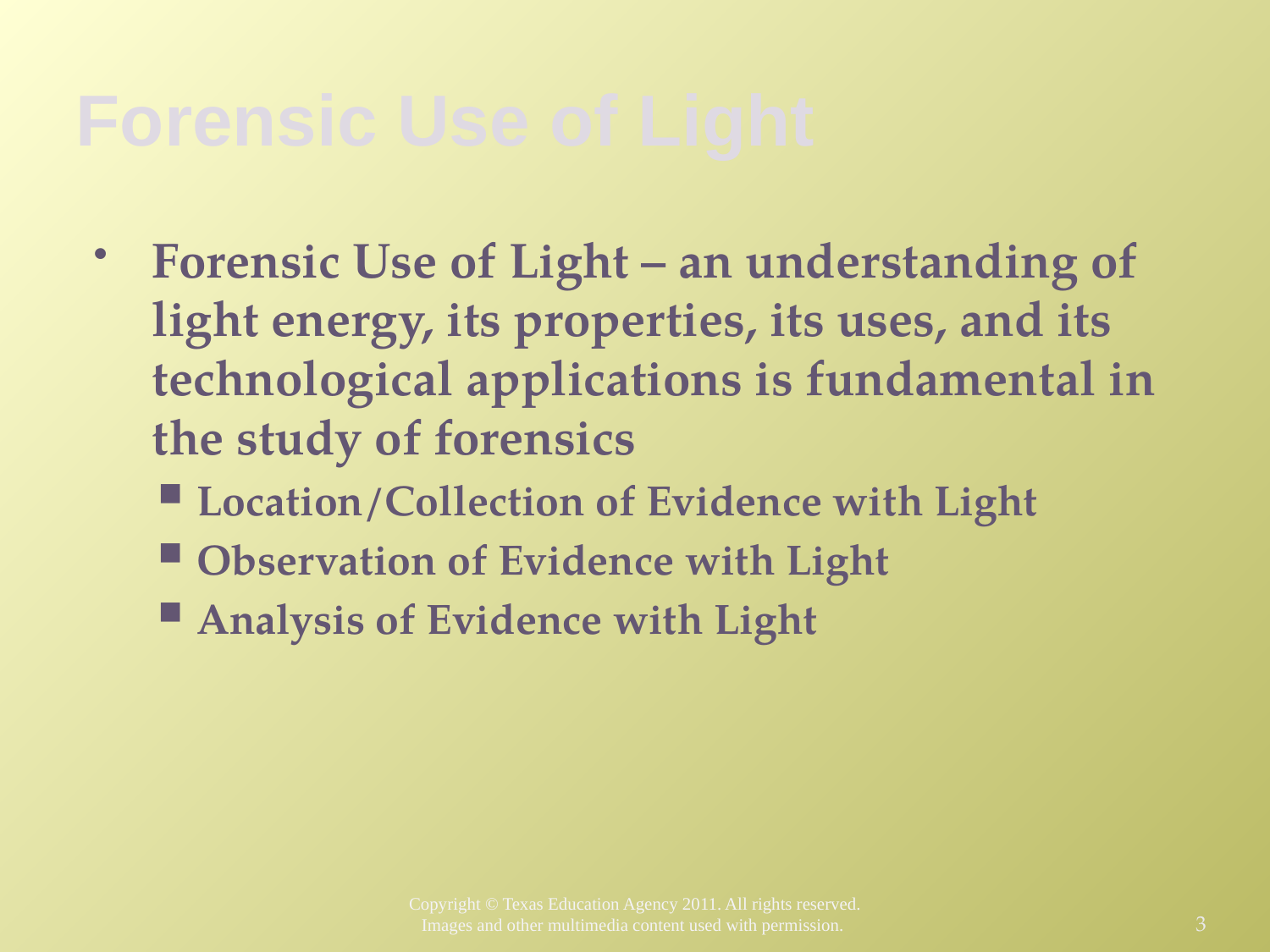

# Forensic Use of Light
Forensic Use of Light – an understanding of light energy, its properties, its uses, and its technological applications is fundamental in the study of forensics
Location/Collection of Evidence with Light
Observation of Evidence with Light
Analysis of Evidence with Light
3